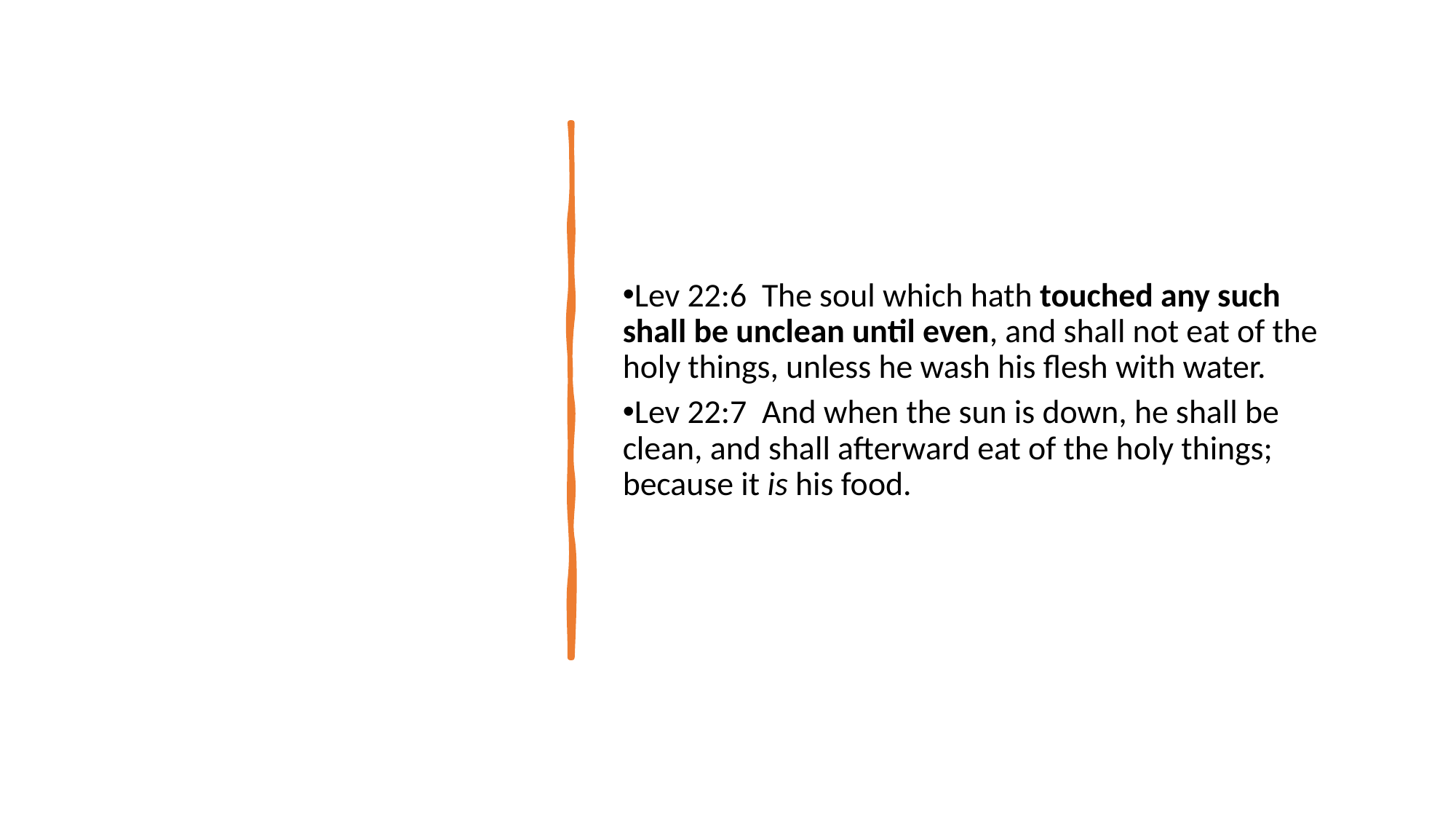

Lev 22:6  The soul which hath touched any such shall be unclean until even, and shall not eat of the holy things, unless he wash his flesh with water.
Lev 22:7  And when the sun is down, he shall be clean, and shall afterward eat of the holy things; because it is his food.